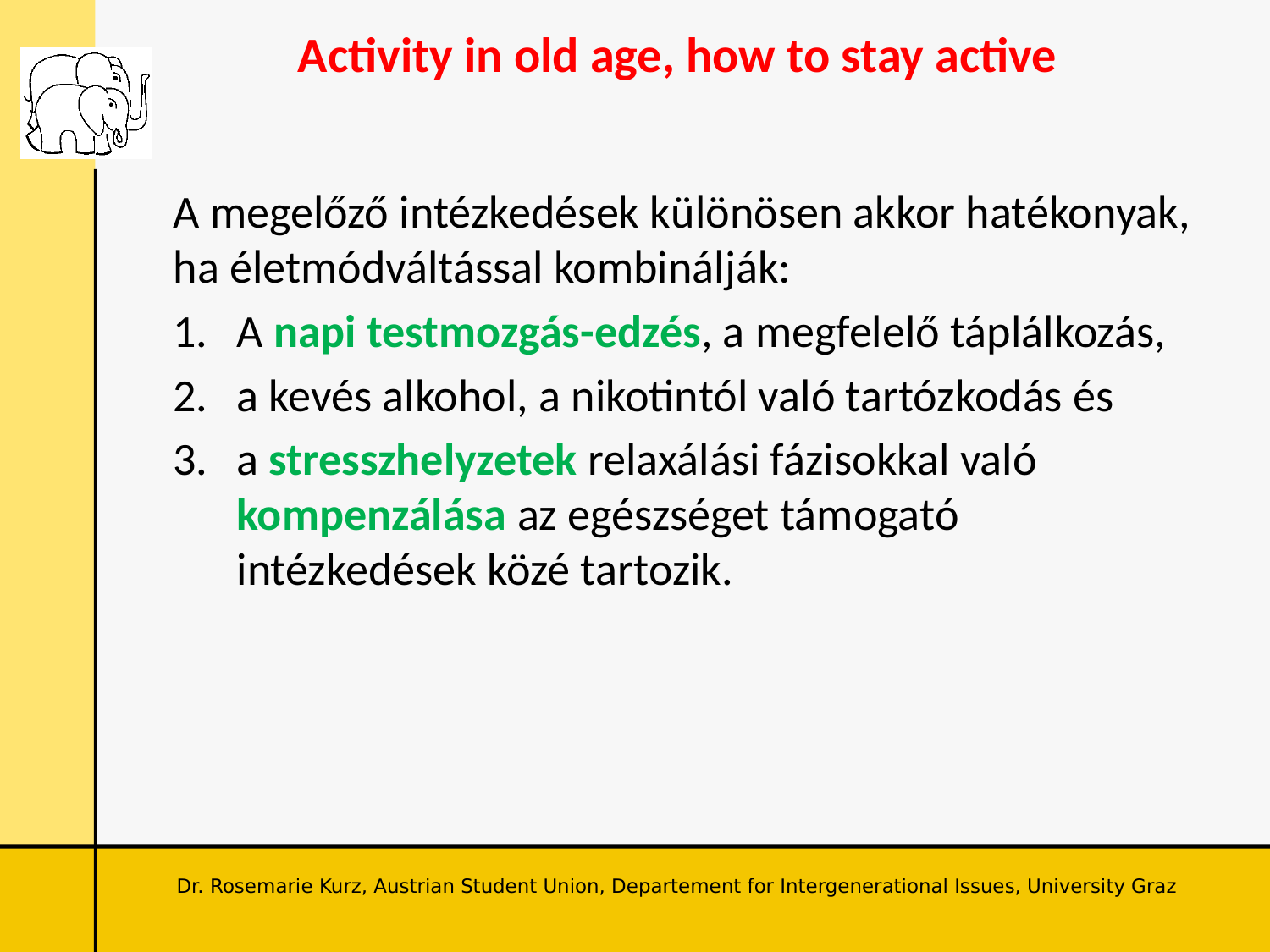

# Activity in old age, how to stay active
A megelőző intézkedések különösen akkor hatékonyak, ha életmódváltással kombinálják:
A napi testmozgás-edzés, a megfelelő táplálkozás,
a kevés alkohol, a nikotintól való tartózkodás és
a stresszhelyzetek relaxálási fázisokkal való kompenzálása az egészséget támogató intézkedések közé tartozik.
Dr. Rosemarie Kurz, Austrian Student Union, Departement for Intergenerational Issues, University Graz